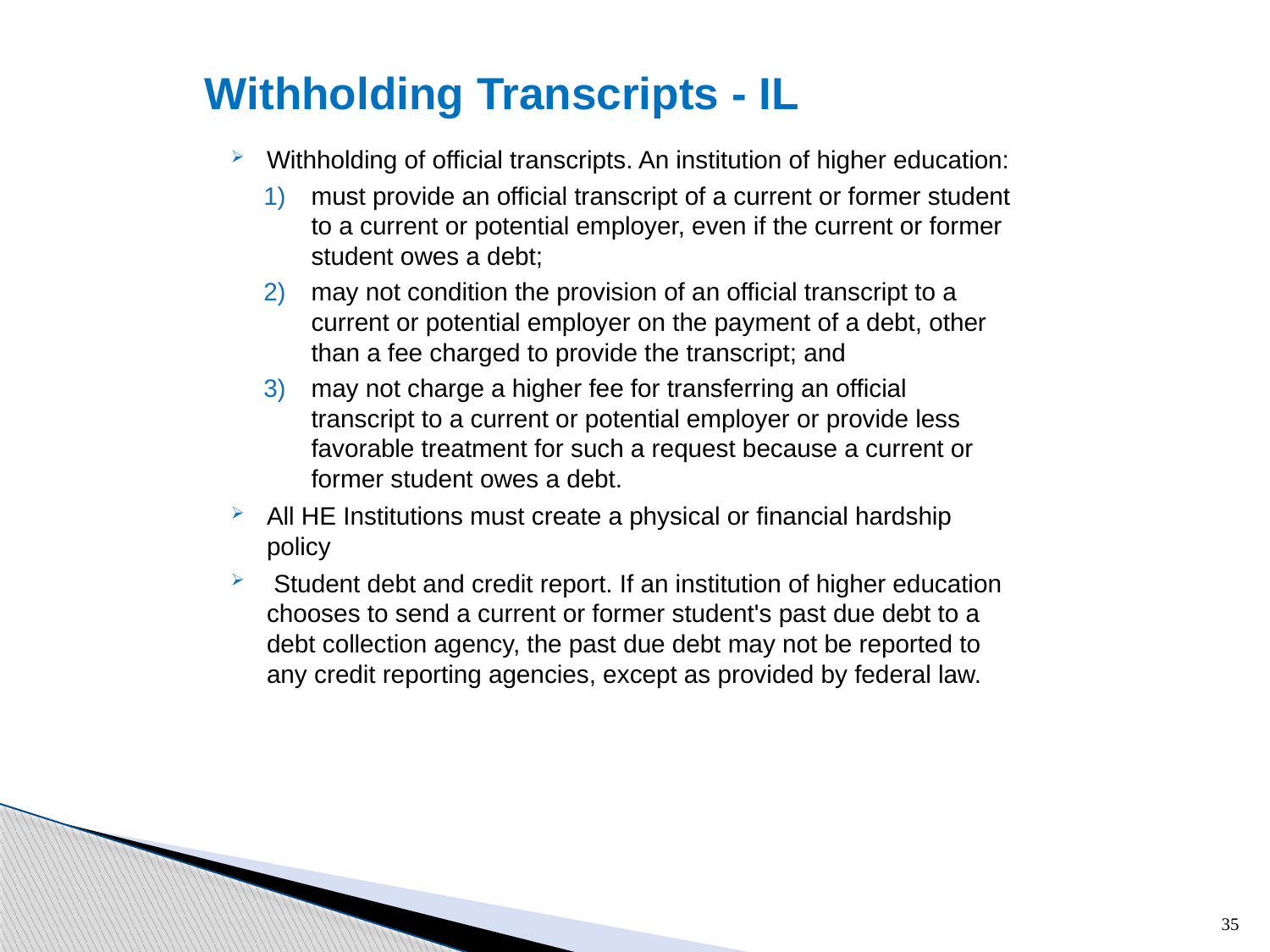

# Withholding Transcripts - IL
Withholding of official transcripts. An institution of higher education:
must provide an official transcript of a current or former student to a current or potential employer, even if the current or former student owes a debt;
may not condition the provision of an official transcript to a current or potential employer on the payment of a debt, other than a fee charged to provide the transcript; and
may not charge a higher fee for transferring an official transcript to a current or potential employer or provide less favorable treatment for such a request because a current or former student owes a debt.
All HE Institutions must create a physical or financial hardship policy
 Student debt and credit report. If an institution of higher education chooses to send a current or former student's past due debt to a debt collection agency, the past due debt may not be reported to any credit reporting agencies, except as provided by federal law.

35